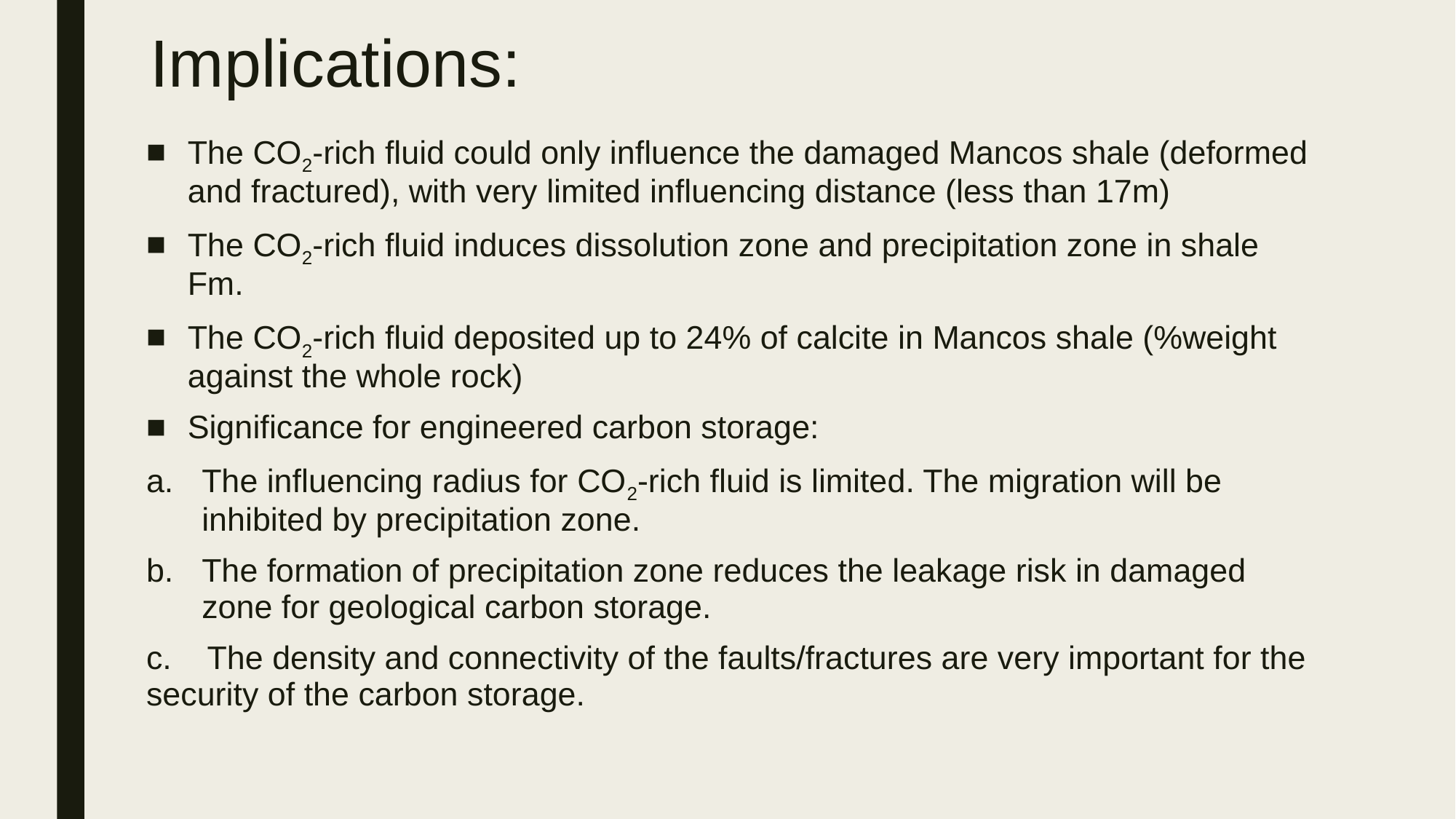

# Implications:
The CO2-rich fluid could only influence the damaged Mancos shale (deformed and fractured), with very limited influencing distance (less than 17m)
The CO2-rich fluid induces dissolution zone and precipitation zone in shale Fm.
The CO2-rich fluid deposited up to 24% of calcite in Mancos shale (%weight against the whole rock)
Significance for engineered carbon storage:
The influencing radius for CO2-rich fluid is limited. The migration will be inhibited by precipitation zone.
The formation of precipitation zone reduces the leakage risk in damaged zone for geological carbon storage.
c.    The density and connectivity of the faults/fractures are very important for the security of the carbon storage.